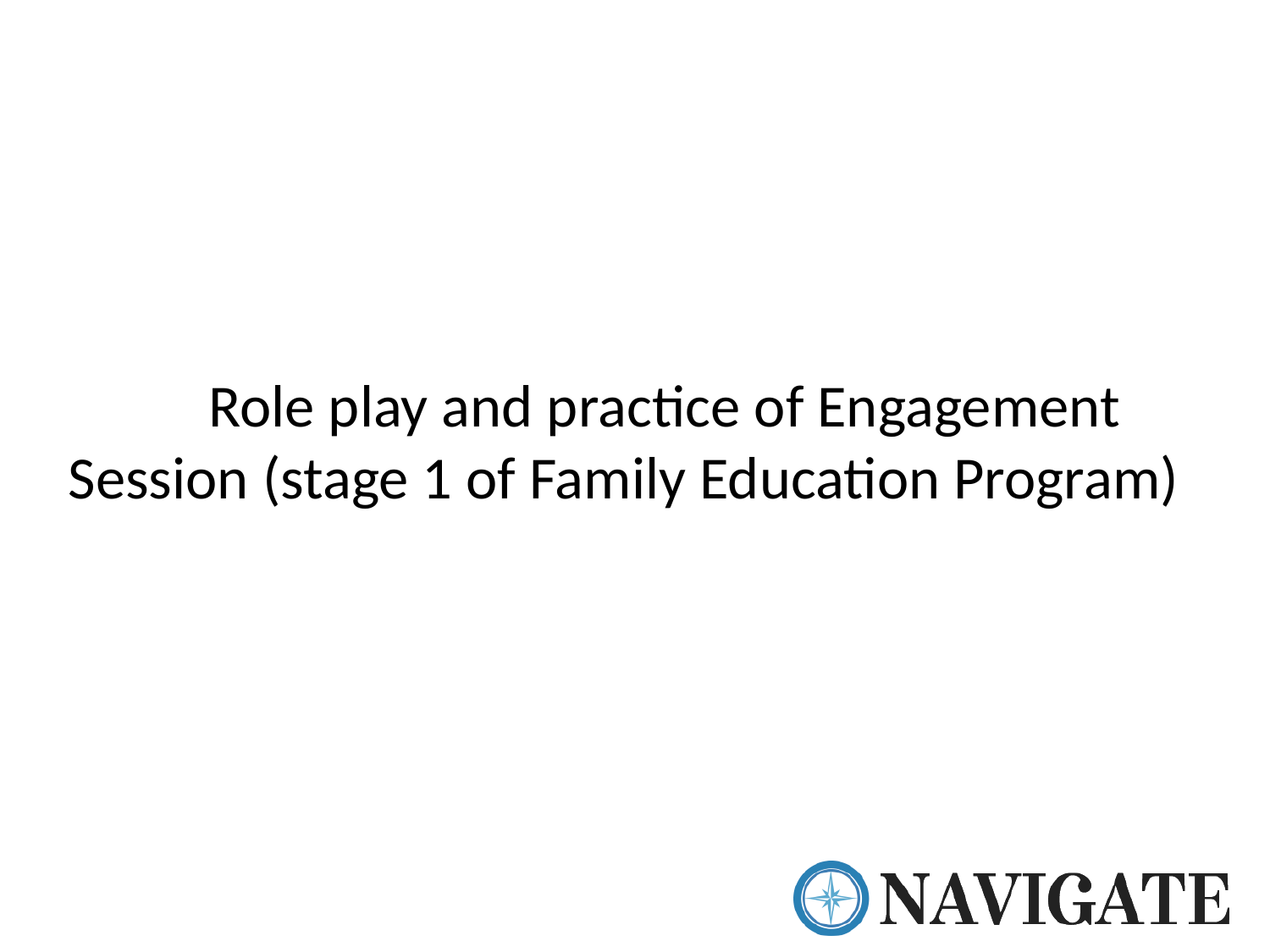

# Role play and practice of Engagement Session (stage 1 of Family Education Program)